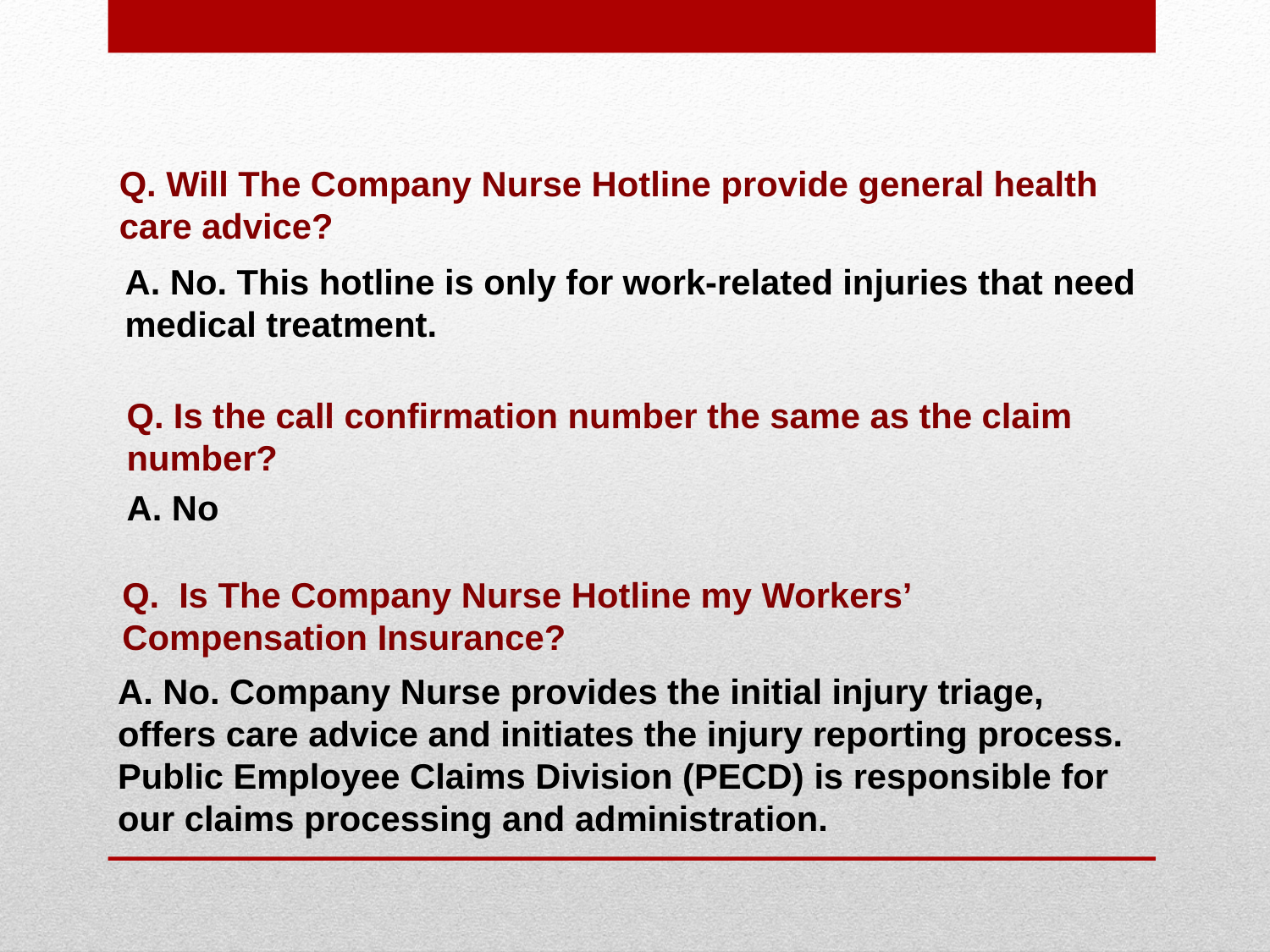

Q. Will The Company Nurse Hotline provide general health care advice?
A. No. This hotline is only for work-related injuries that need medical treatment.
Q. Is the call confirmation number the same as the claim number?
A. No
Q.  Is The Company Nurse Hotline my Workers’ Compensation Insurance?
A. No. Company Nurse provides the initial injury triage, offers care advice and initiates the injury reporting process. Public Employee Claims Division (PECD) is responsible for our claims processing and administration.